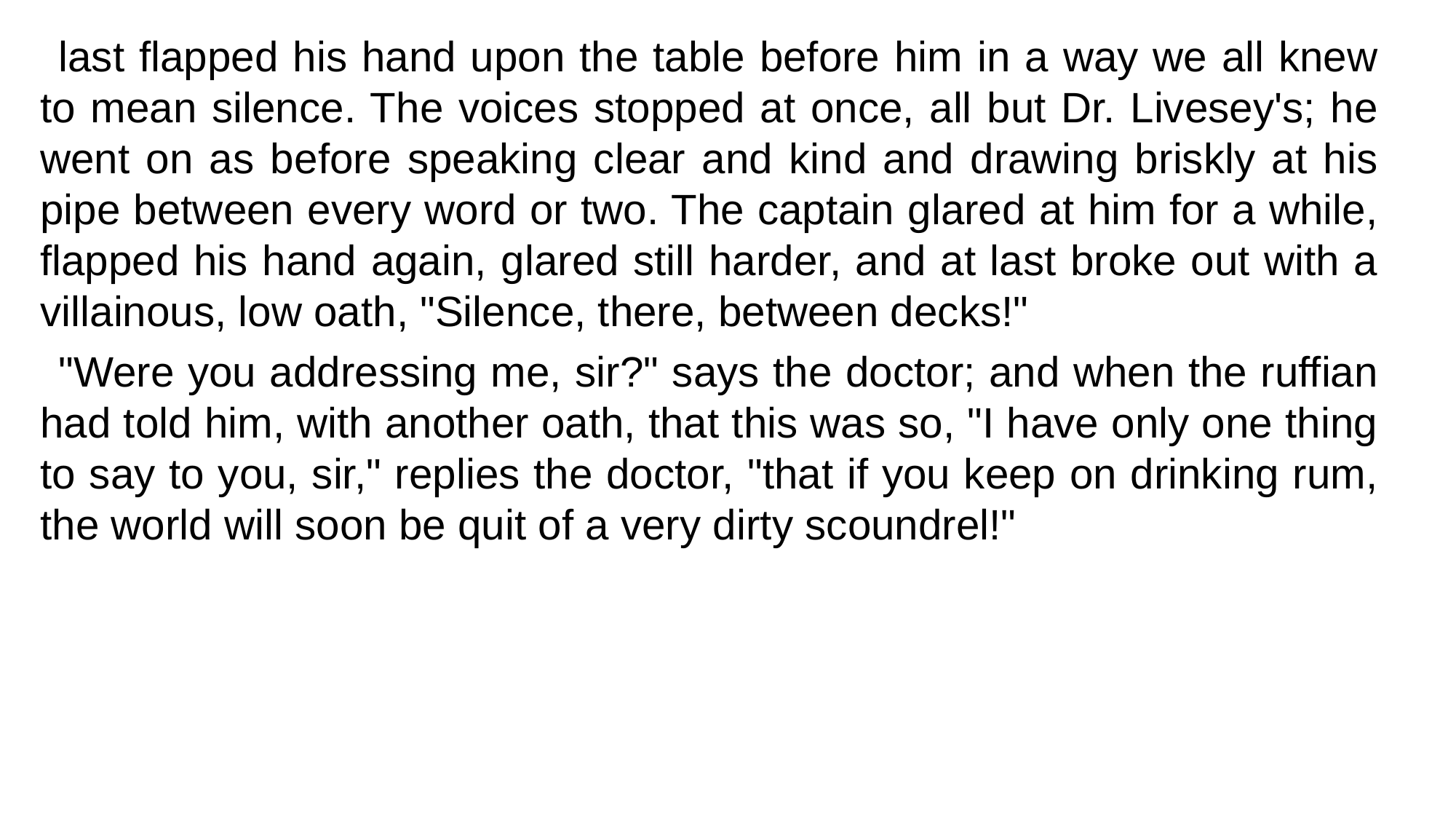

last flapped his hand upon the table before him in a way we all knew to mean silence. The voices stopped at once, all but Dr. Livesey's; he went on as before speaking clear and kind and drawing briskly at his pipe between every word or two. The captain glared at him for a while, flapped his hand again, glared still harder, and at last broke out with a villainous, low oath, "Silence, there, between decks!"
"Were you addressing me, sir?" says the doctor; and when the ruffian had told him, with another oath, that this was so, "I have only one thing to say to you, sir," replies the doctor, "that if you keep on drinking rum, the world will soon be quit of a very dirty scoundrel!"